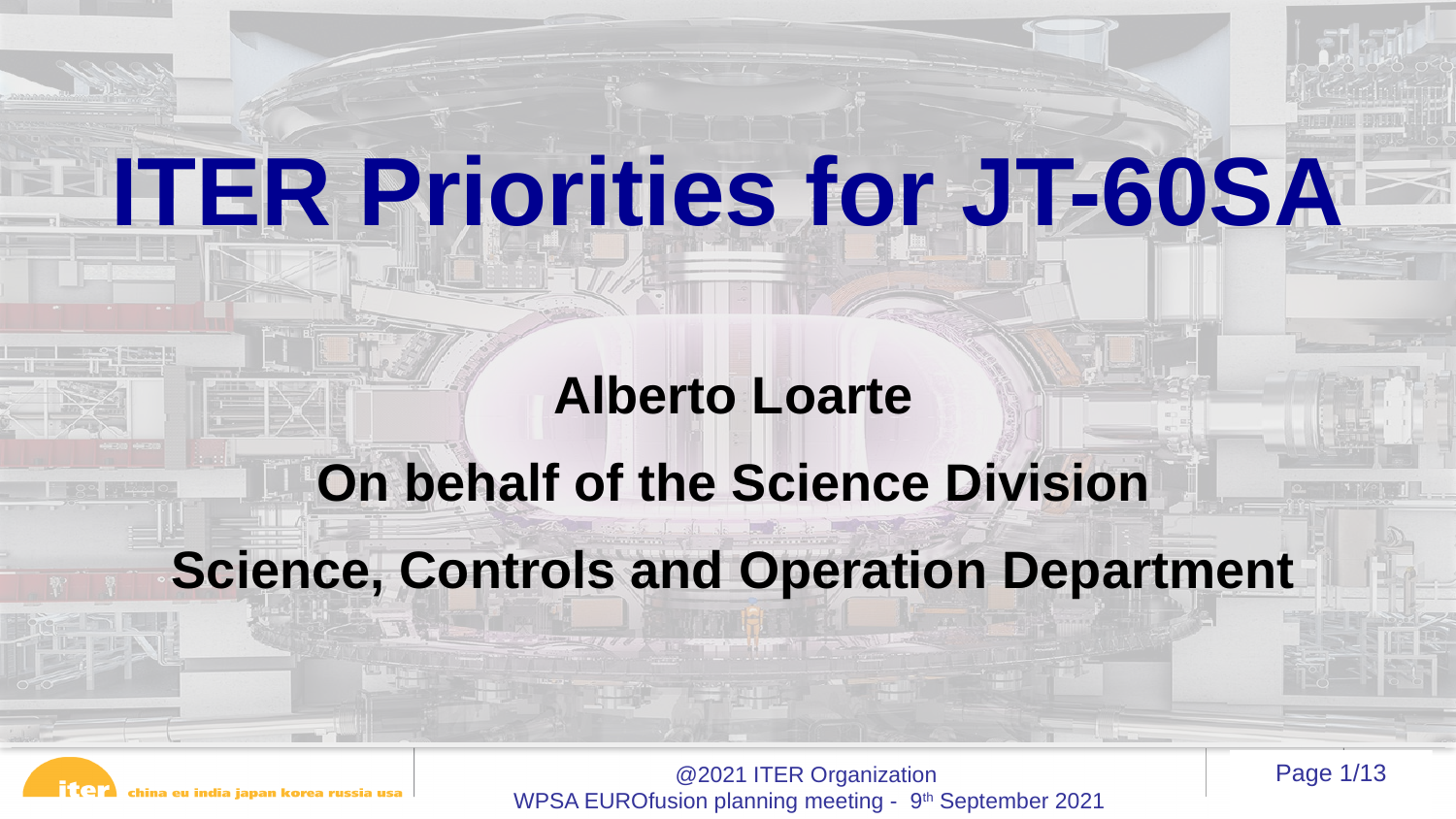

ITER Priorities for JT-60SA
Alberto Loarte
On behalf of the Science Division
Science, Controls and Operation Department